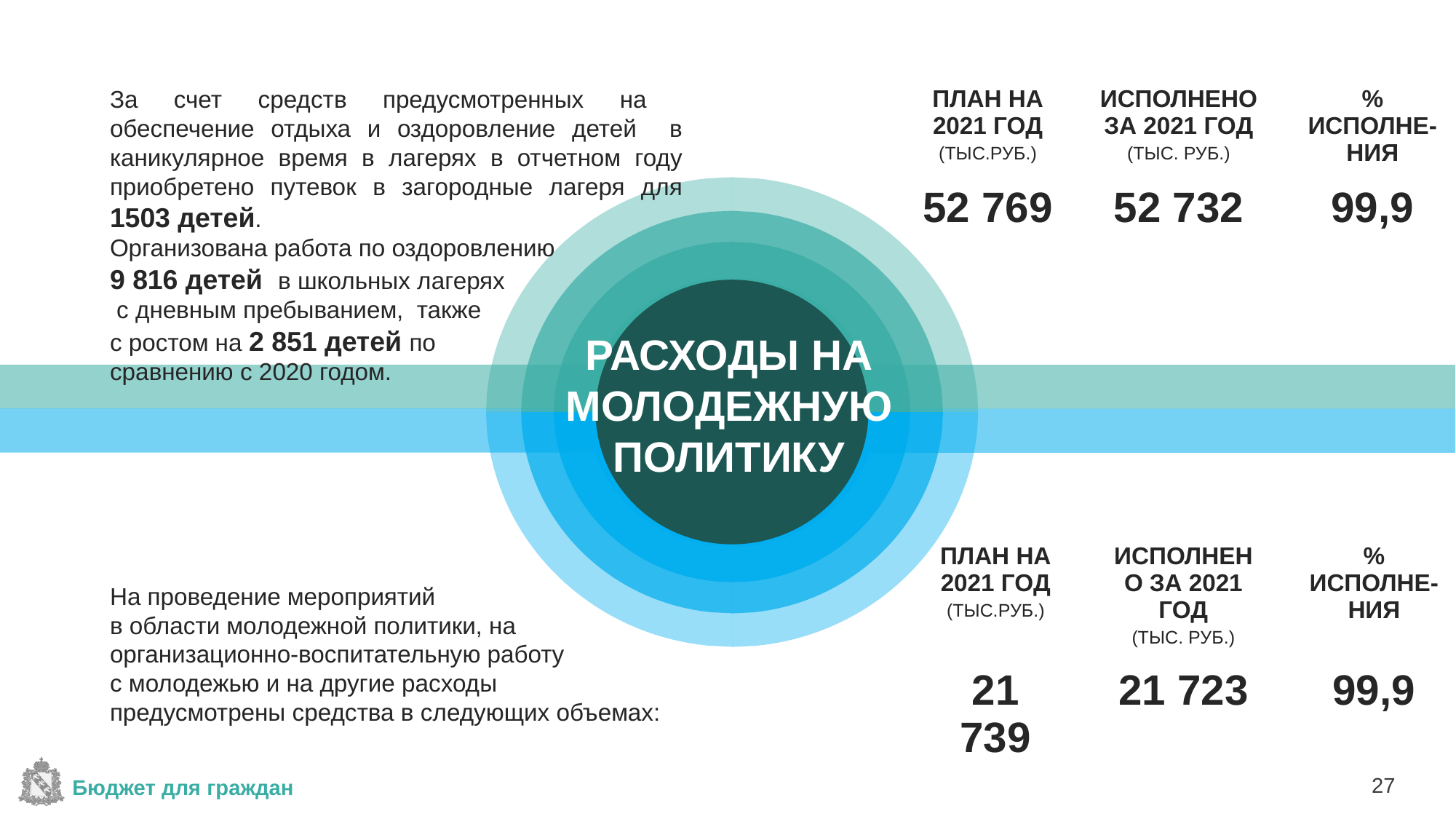

За счет средств предусмотренных на  обеспечение отдыха и оздоровление детей  в каникулярное время в лагерях в отчетном году приобретено путевок в загородные лагеря для 1503 детей.
Организована работа по оздоровлению
9 816 детей  в школьных лагерях
 с дневным пребыванием,  также
с ростом на 2 851 детей по
сравнению с 2020 годом.

На проведение мероприятий
в области молодежной политики, на
организационно-воспитательную работу
с молодежью и на другие расходы
предусмотрены средства в следующих объемах:
| ПЛАН НА 2021 ГОД (ТЫС.РУБ.) | ИСПОЛНЕНО ЗА 2021 ГОД (ТЫС. РУБ.) | % ИСПОЛНЕ-НИЯ |
| --- | --- | --- |
| 52 769 | 52 732 | 99,9 |

РАСХОДЫ НА МОЛОДЕЖНУЮ ПОЛИТИКУ

| ПЛАН НА 2021 ГОД (ТЫС.РУБ.) | ИСПОЛНЕНО ЗА 2021 ГОД (ТЫС. РУБ.) | % ИСПОЛНЕ-НИЯ |
| --- | --- | --- |
| 21 739 | 21 723 | 99,9 |